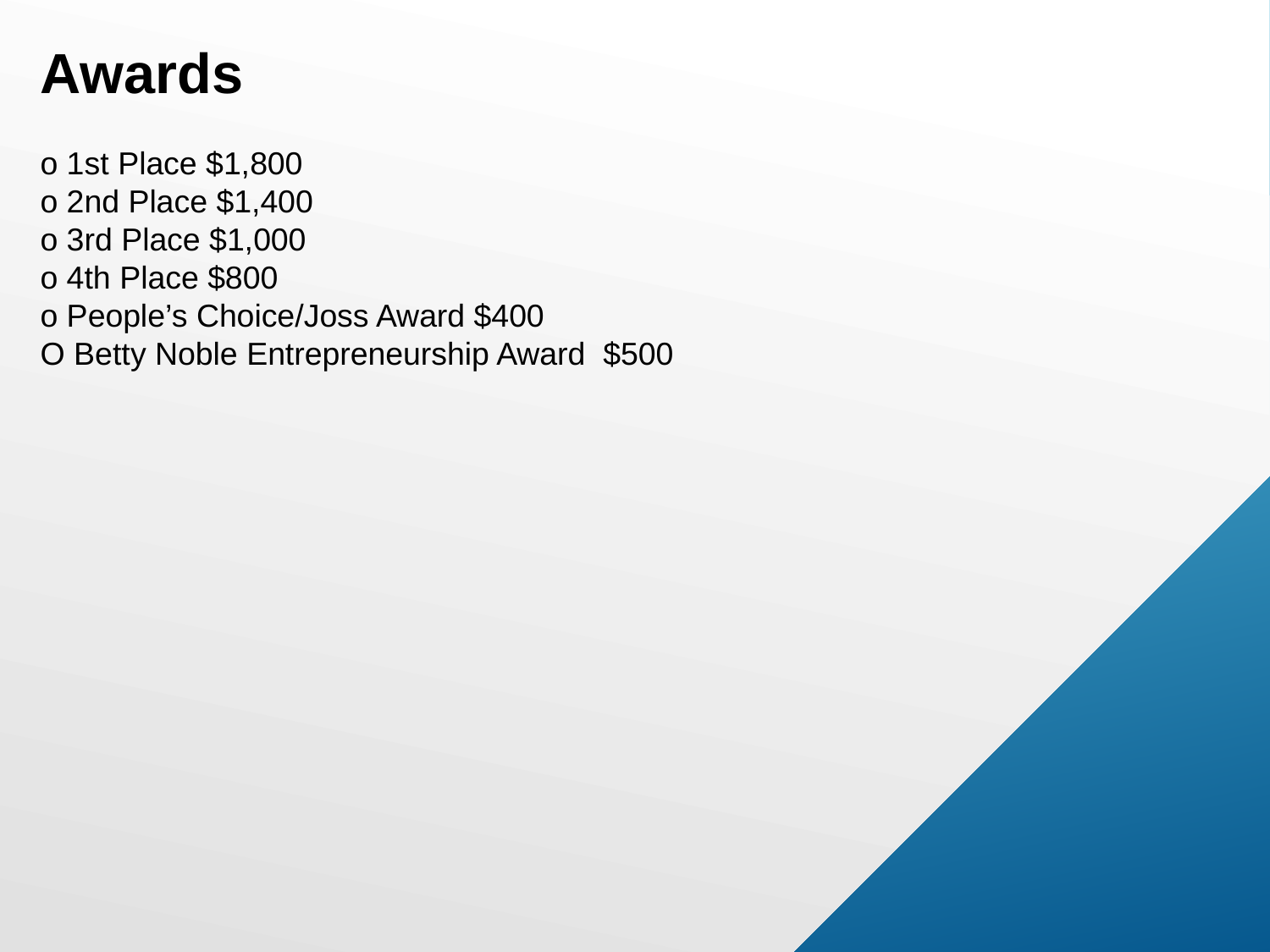

Awards

o 1st Place $1,800
o 2nd Place $1,400
o 3rd Place $1,000
o 4th Place $800
o People’s Choice/Joss Award $400
O Betty Noble Entrepreneurship Award  $500

#